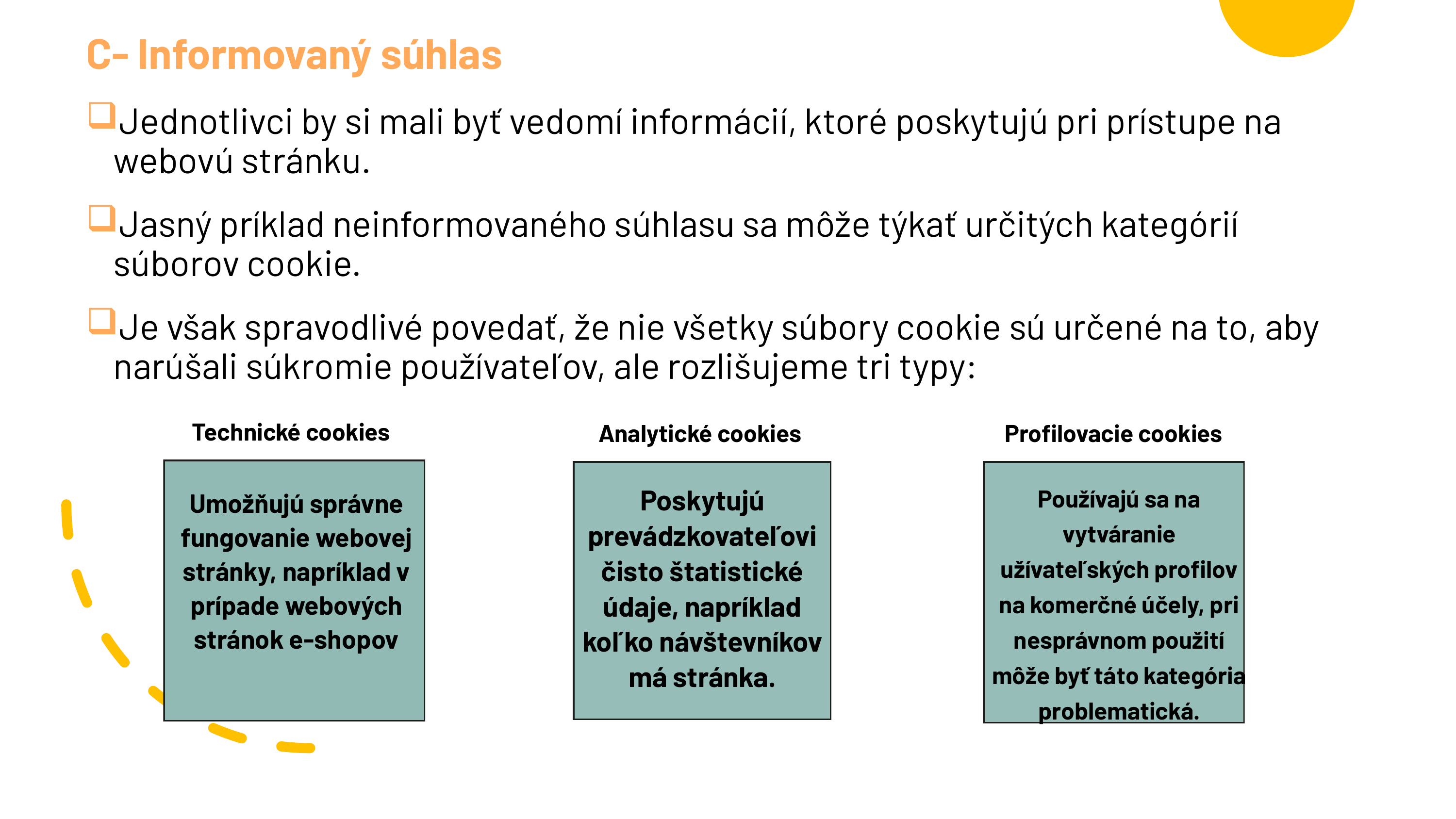

C- Informovaný súhlas
Jednotlivci by si mali byť vedomí informácií, ktoré poskytujú pri prístupe na webovú stránku.
Jasný príklad neinformovaného súhlasu sa môže týkať určitých kategórií súborov cookie.
Je však spravodlivé povedať, že nie všetky súbory cookie sú určené na to, aby narúšali súkromie používateľov, ale rozlišujeme tri typy:

Technické cookies
Analytické cookies
Profilovacie cookies

Používajú sa na vytváranie užívateľských profilov na komerčné účely, pri nesprávnom použití môže byť táto kategória problematická.
Poskytujú prevádzkovateľovi čisto štatistické údaje, napríklad koľko návštevníkov má stránka.
Umožňujú správne fungovanie webovej stránky, napríklad v prípade webových stránok e-shopov